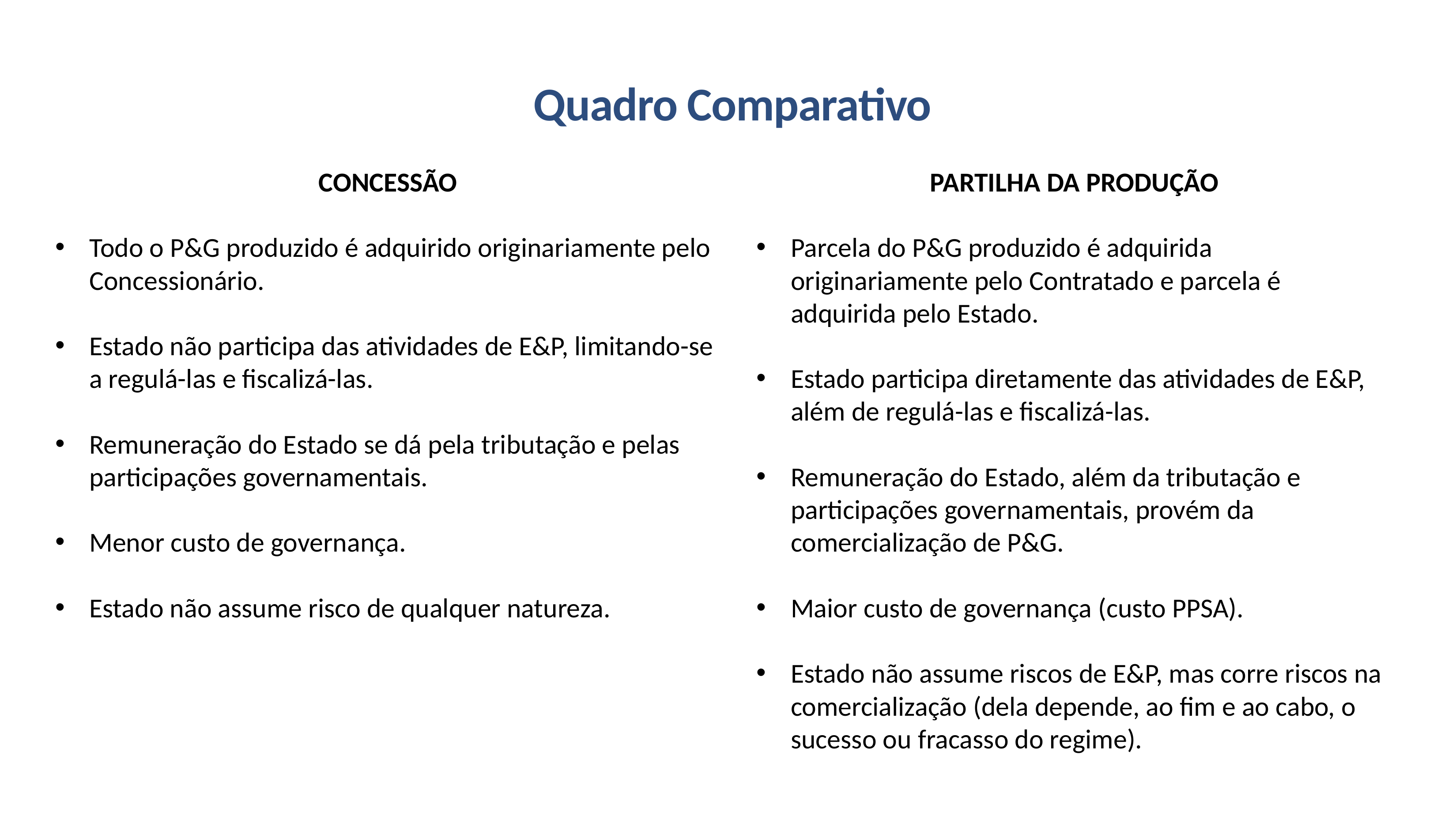

Quadro Comparativo

CONCESSÃO

Todo o P&G produzido é adquirido originariamente pelo Concessionário.

Estado não participa das atividades de E&P, limitando-se a regulá-las e fiscalizá-las.

Remuneração do Estado se dá pela tributação e pelas participações governamentais.

Menor custo de governança.

Estado não assume risco de qualquer natureza.

PARTILHA DA PRODUÇÃO

Parcela do P&G produzido é adquirida originariamente pelo Contratado e parcela é adquirida pelo Estado.

Estado participa diretamente das atividades de E&P, além de regulá-las e fiscalizá-las.

Remuneração do Estado, além da tributação e participações governamentais, provém da comercialização de P&G.

Maior custo de governança (custo PPSA).

Estado não assume riscos de E&P, mas corre riscos na comercialização (dela depende, ao fim e ao cabo, o sucesso ou fracasso do regime).